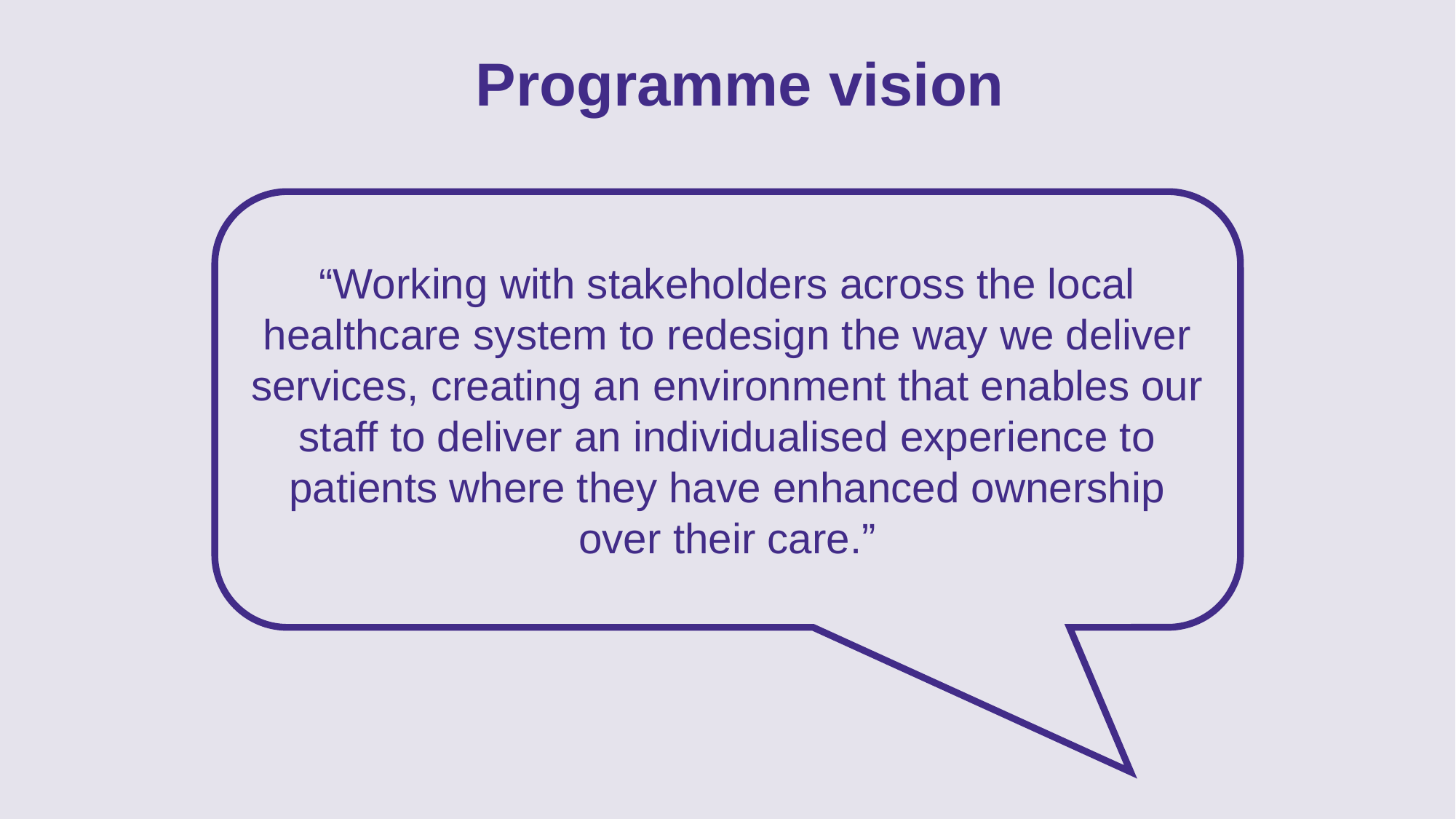

Programme vision
“Working with stakeholders across the local healthcare system to redesign the way we deliver services, creating an environment that enables our staff to deliver an individualised experience to patients where they have enhanced ownership over their care.”